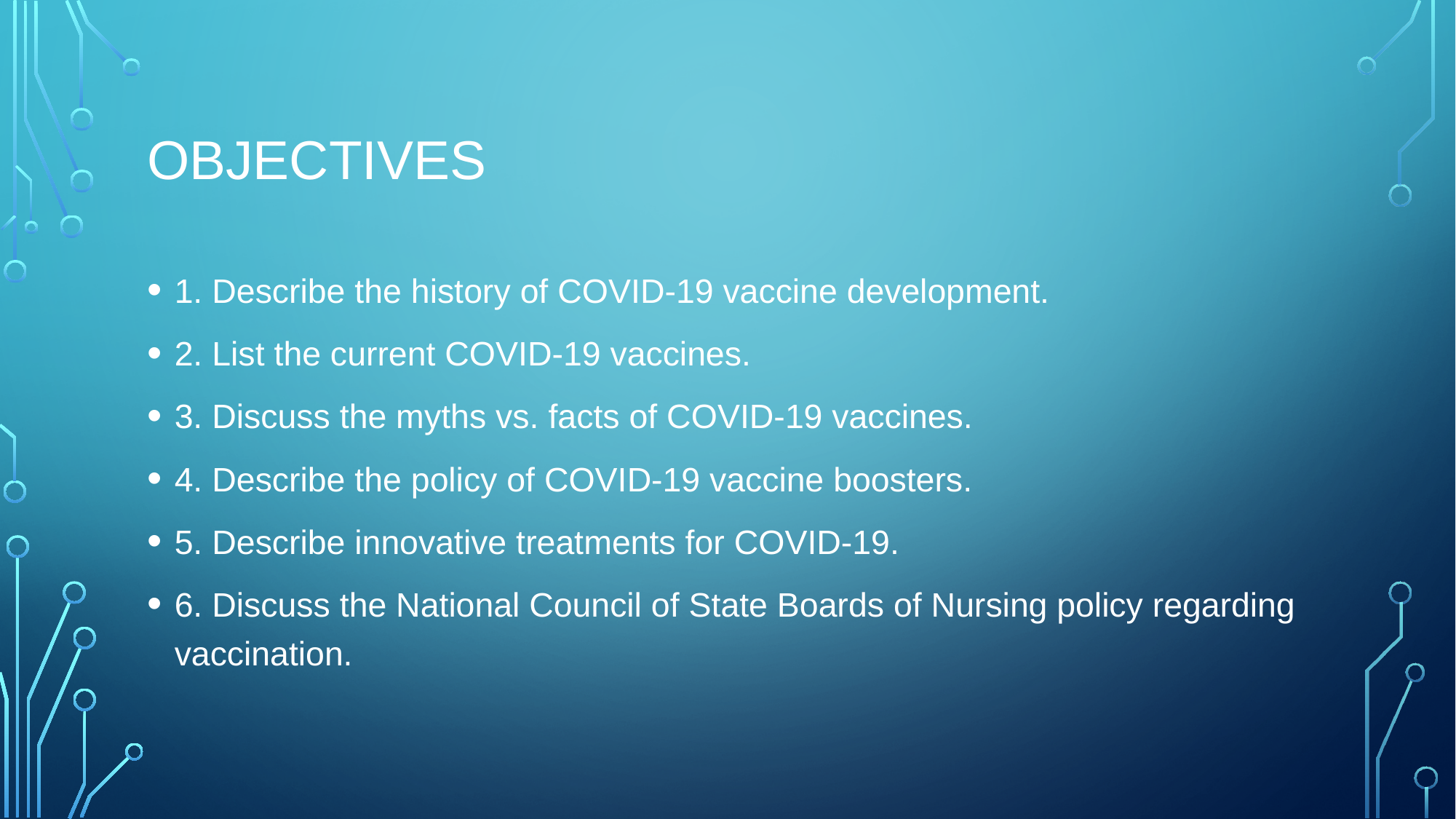

# Objectives
1. Describe the history of COVID-19 vaccine development.
2. List the current COVID-19 vaccines.
3. Discuss the myths vs. facts of COVID-19 vaccines.
4. Describe the policy of COVID-19 vaccine boosters.
5. Describe innovative treatments for COVID-19.
6. Discuss the National Council of State Boards of Nursing policy regarding vaccination.